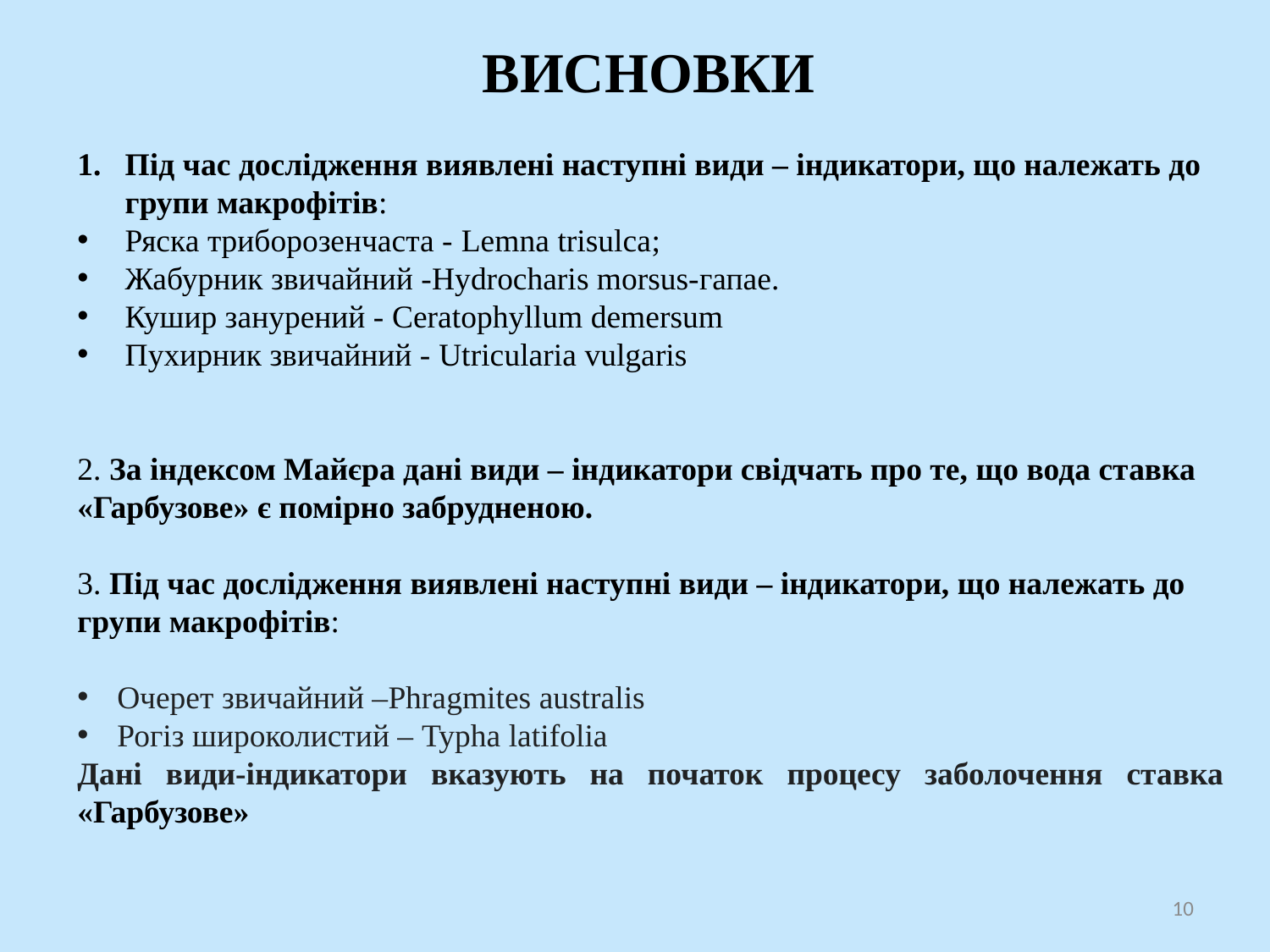

# вИСНОВКИ

Під час дослідження виявлені наступні види – індикатори, що належать до групи макрофітів:
Ряска триборозенчаста - Lemna trisulca;
Жабурник звичайний -Hydrocharis morsus-гапае.
Кушир занурений - Ceratophyllum demersum
Пухирник звичайний - Utricularia vulgaris

2. За індексом Майєра дані види – індикатори свідчать про те, що вода ставка «Гарбузове» є помірно забрудненою.

3. Під час дослідження виявлені наступні види – індикатори, що належать до групи макрофітів:

Очерет звичайний –Phragmites australis
Рогіз широколистий – Typha latifolia
Дані види-індикатори вказують на початок процесу заболочення ставка «Гарбузове»

10